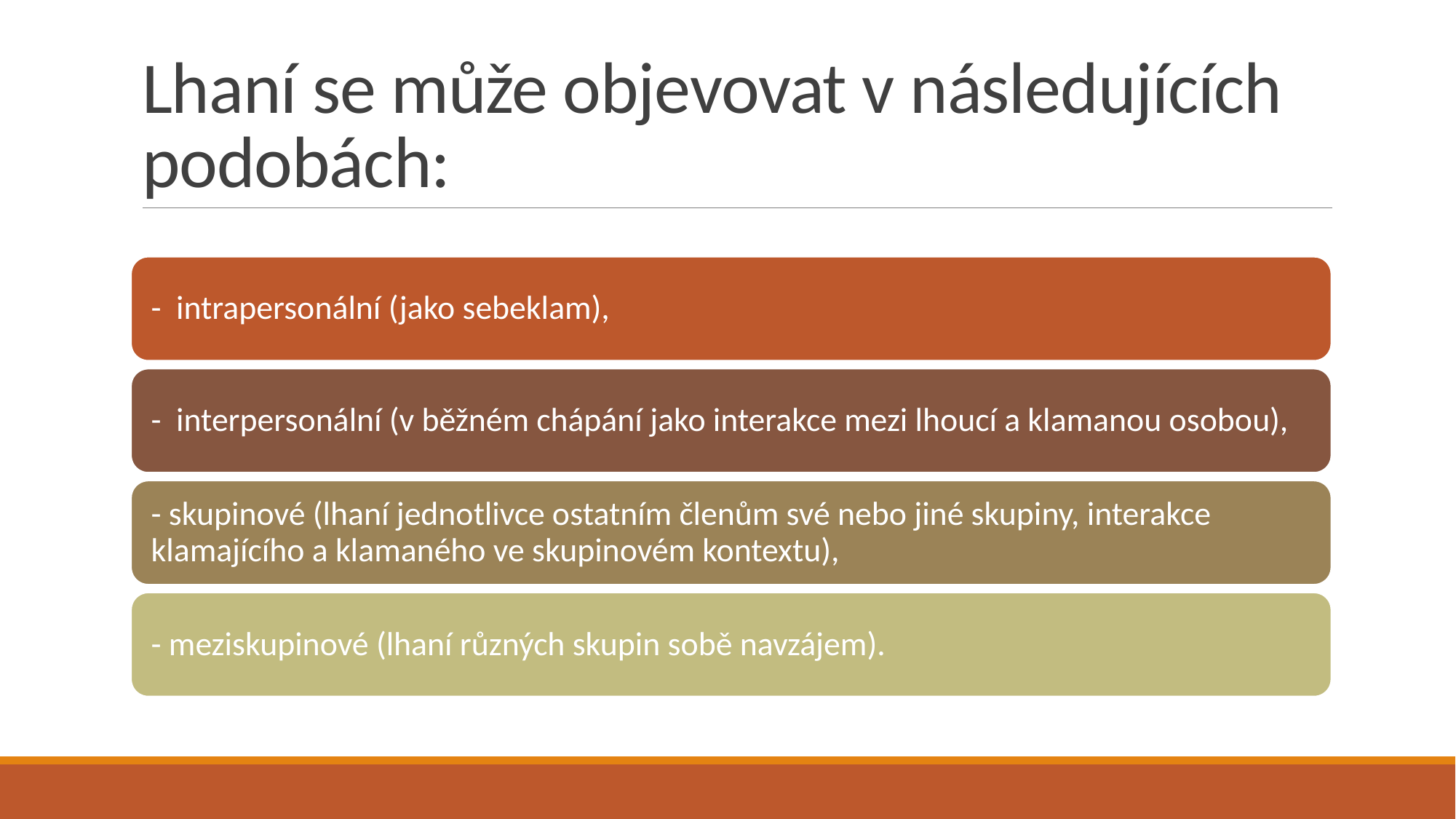

# Lhaní se může objevovat v následujících podobách:
-  intrapersonální (jako sebeklam),
-  interpersonální (v běžném chápání jako interakce mezi lhoucí a klamanou osobou),
- skupinové (lhaní jednotlivce ostatním členům své nebo jiné skupiny, interakce klamajícího a klamaného ve skupinovém kontextu),
- meziskupinové (lhaní různých skupin sobě navzájem).